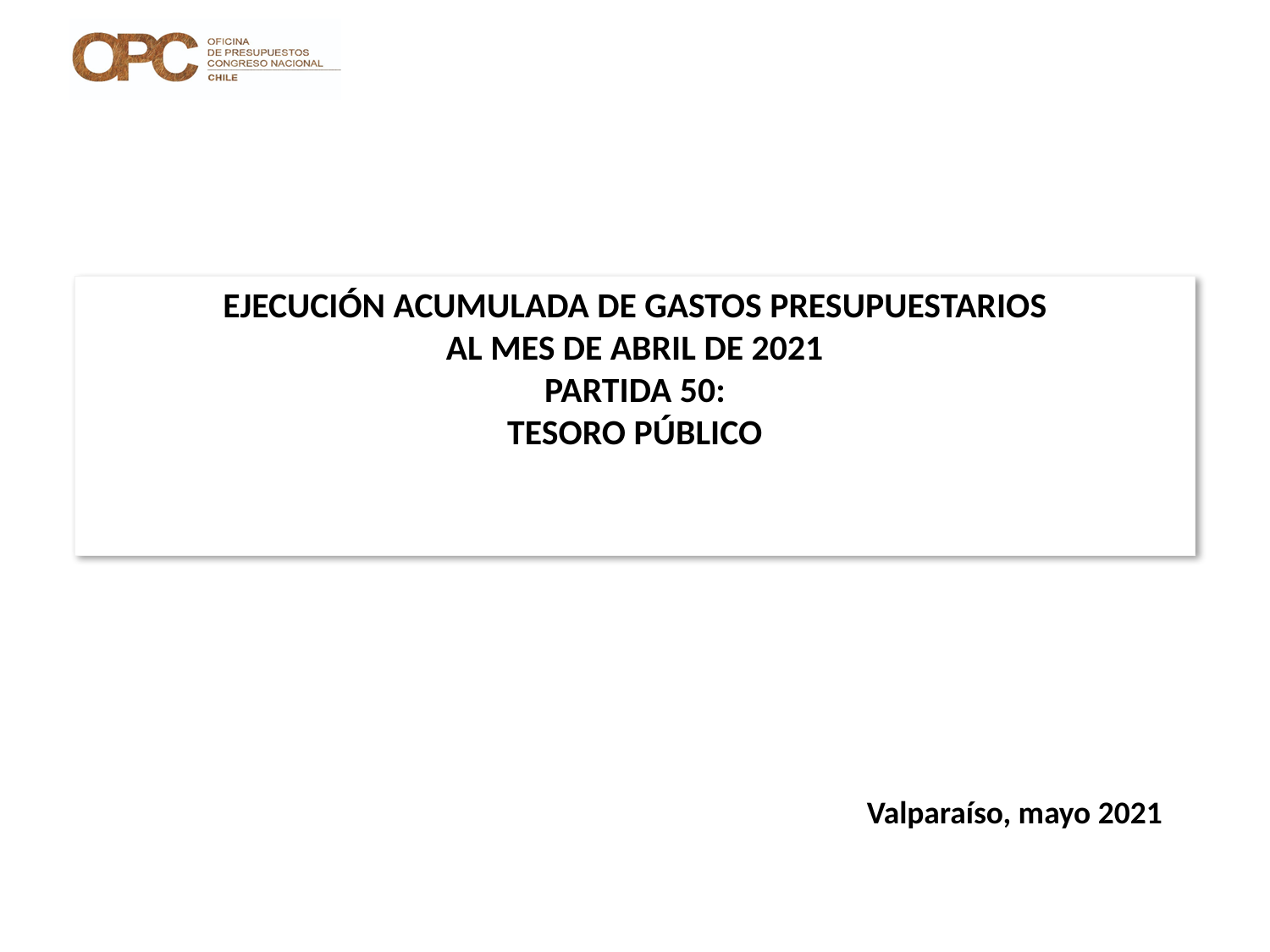

EJECUCIÓN ACUMULADA DE GASTOS PRESUPUESTARIOS
AL MES DE ABRIL DE 2021
PARTIDA 50:
TESORO PÚBLICO
Valparaíso, mayo 2021